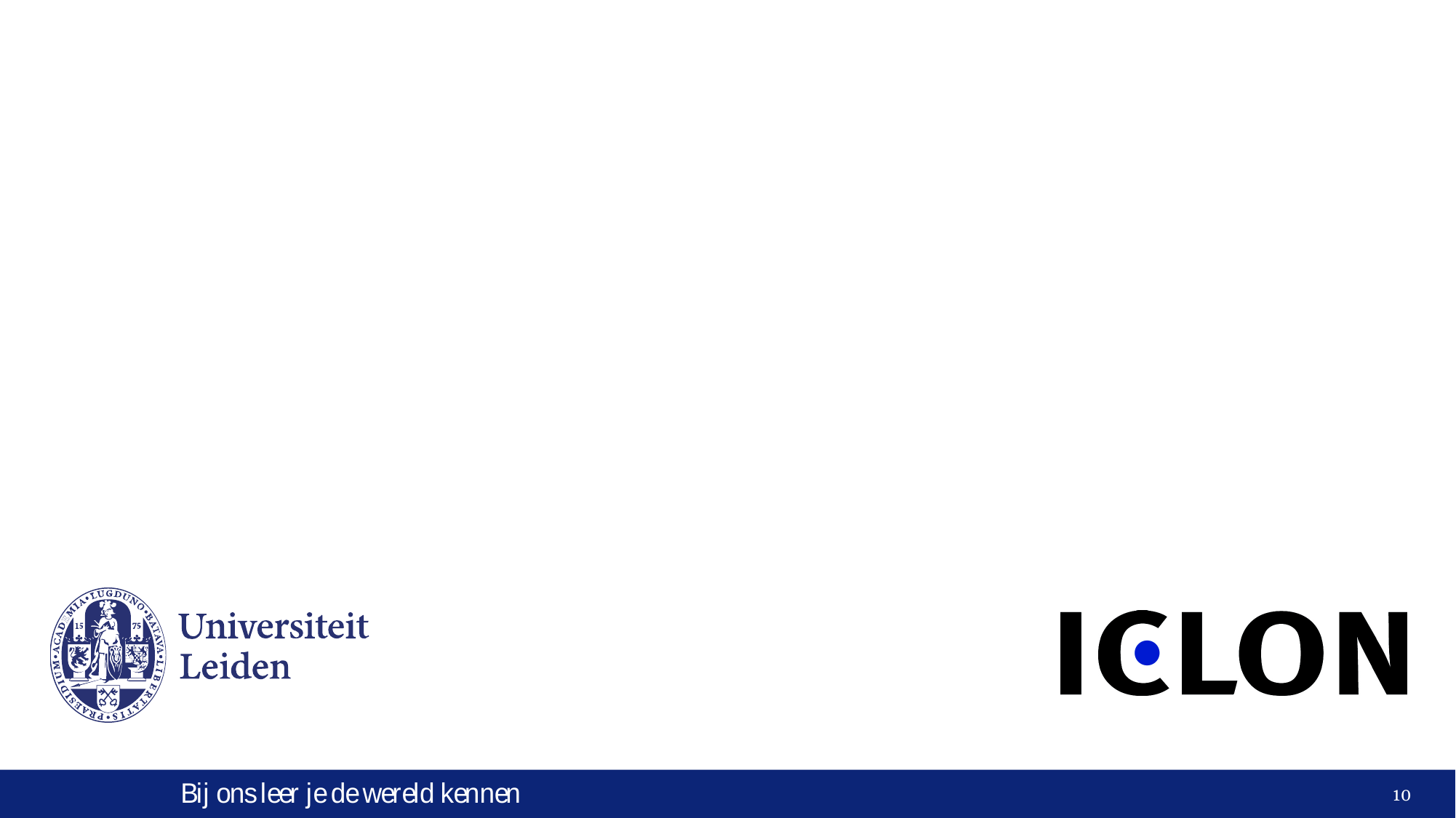

References
Furtak, E. M., Seidel, T., Iverson, H., & Briggs, D. C. (2012). Teaching : A meta-analysis experimental and quasi-experimental studies of inquiry-based science. Review of Educational Research, 82, 300-329.
Minner, D. D., Levy, A. J., & Century, J. (2010). Inquiry-based science instruction—what is it and does it matter? Results from a research synthesis years 1984 to 2002. Journal of Research in Science Teaching, 47, 474–496.
van der Rijst, R. M. (2009). The research-teaching nexus in the sciences: Scientific research dispositions and teaching practice. Academic dissertation. Leiden: Leiden University.
van der Rijst, R. M. (in press). The transformative nature of research-based education: A thematic overview of the literature. In E. Bastiaens, J. van Tilburg & J. van Merriënboer, Research based learning: Case studies from Maastricht University. Series Professional Learning and Development in Schools and Higher Education. Dordrecht: Springer.
Visser-Wijnveen, G. J., van Driel, J. H., van der Rijst, R. M., Verloop, N., & Visser, A. (2010). The ideal research-teaching nexus in the eyes of academics: Building profiles. Higher Education Research & Development, 29, 195-210.